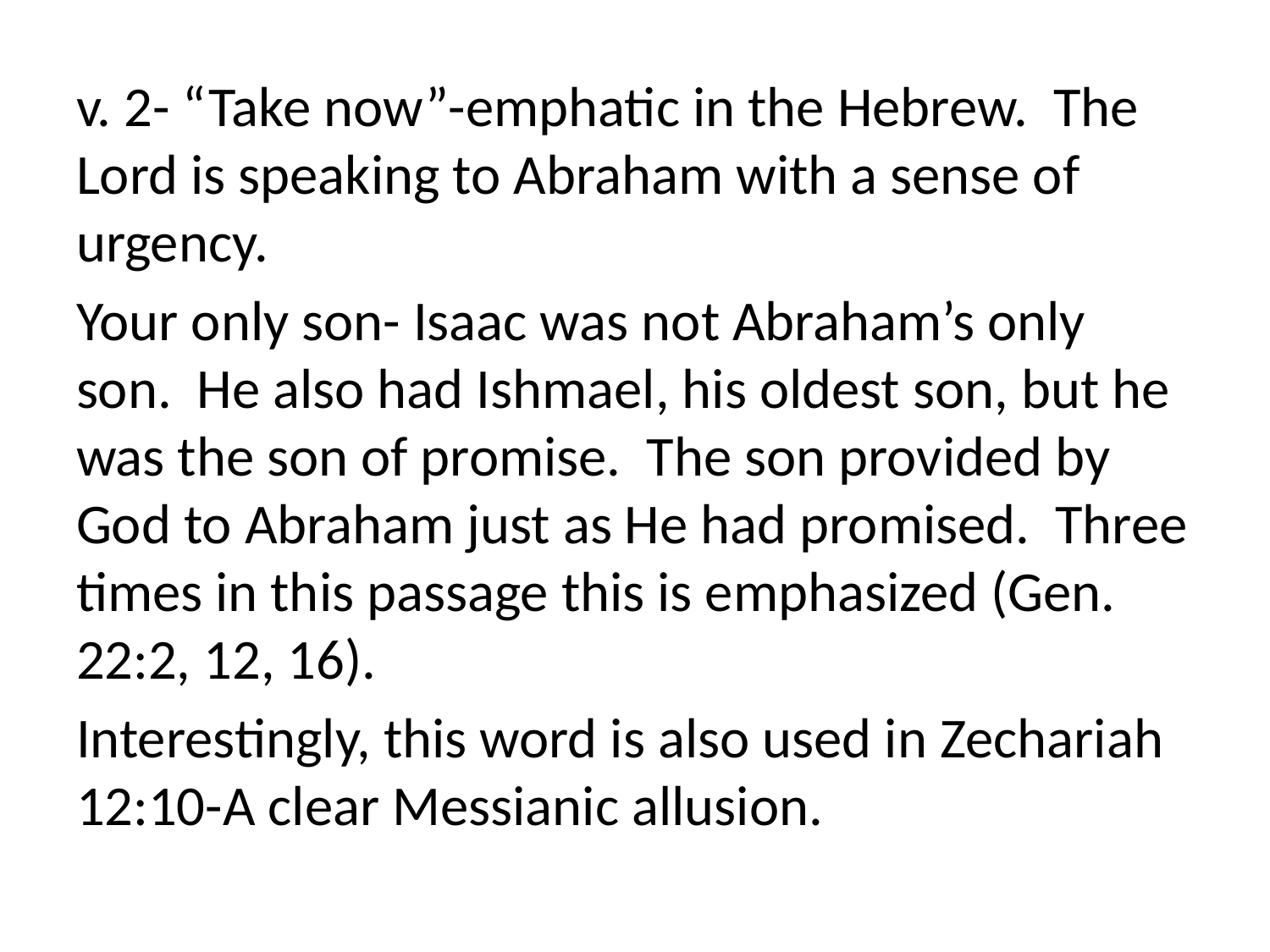

v. 2- “Take now”-emphatic in the Hebrew.  The Lord is speaking to Abraham with a sense of urgency.
Your only son- Isaac was not Abraham’s only son.  He also had Ishmael, his oldest son, but he was the son of promise.  The son provided by God to Abraham just as He had promised.  Three times in this passage this is emphasized (Gen. 22:2, 12, 16).
Interestingly, this word is also used in Zechariah 12:10-A clear Messianic allusion.